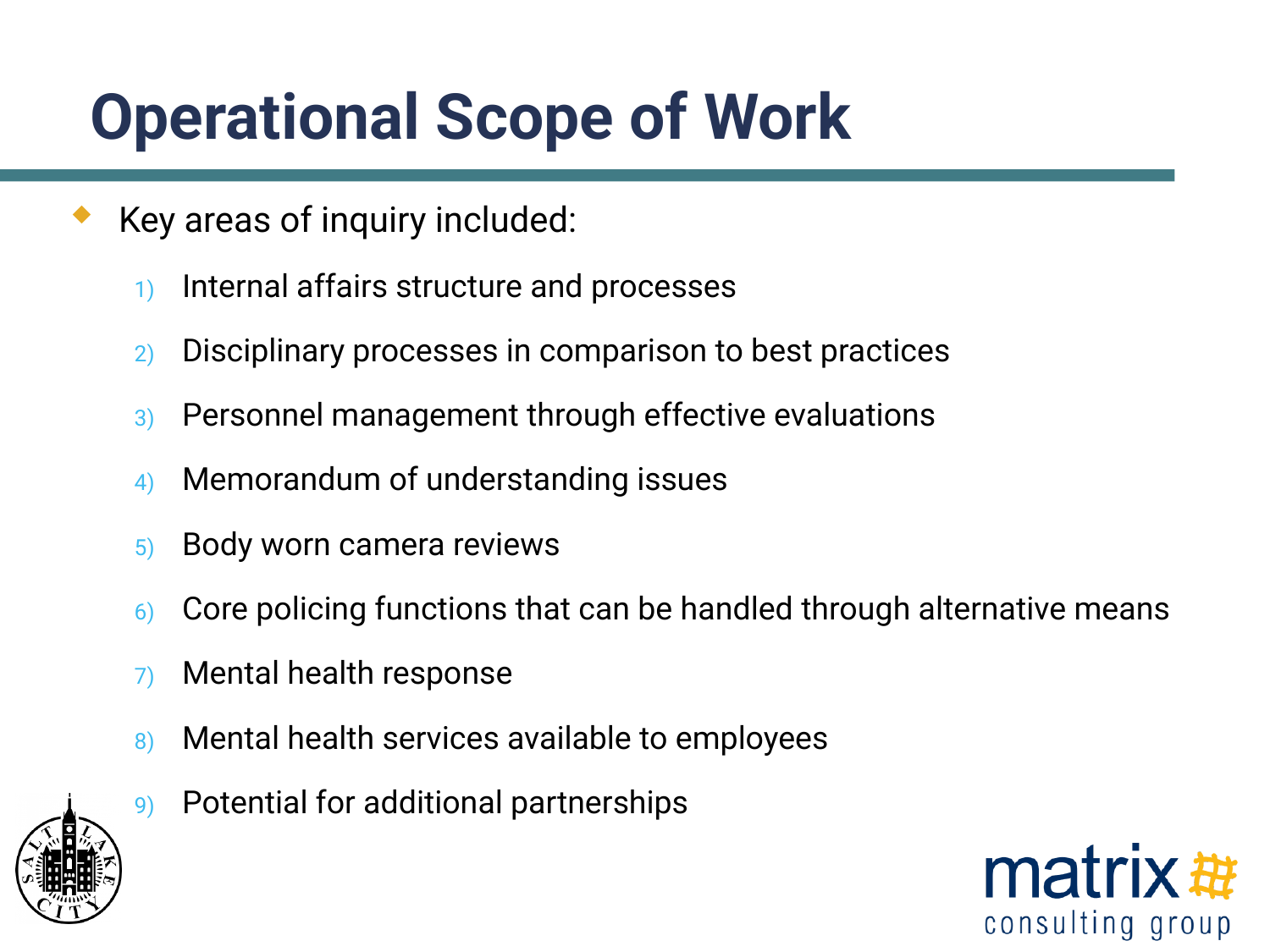

# Operational Scope of Work
Key areas of inquiry included:
Internal affairs structure and processes
Disciplinary processes in comparison to best practices
Personnel management through effective evaluations
Memorandum of understanding issues
Body worn camera reviews
Core policing functions that can be handled through alternative means
Mental health response
Mental health services available to employees
Potential for additional partnerships